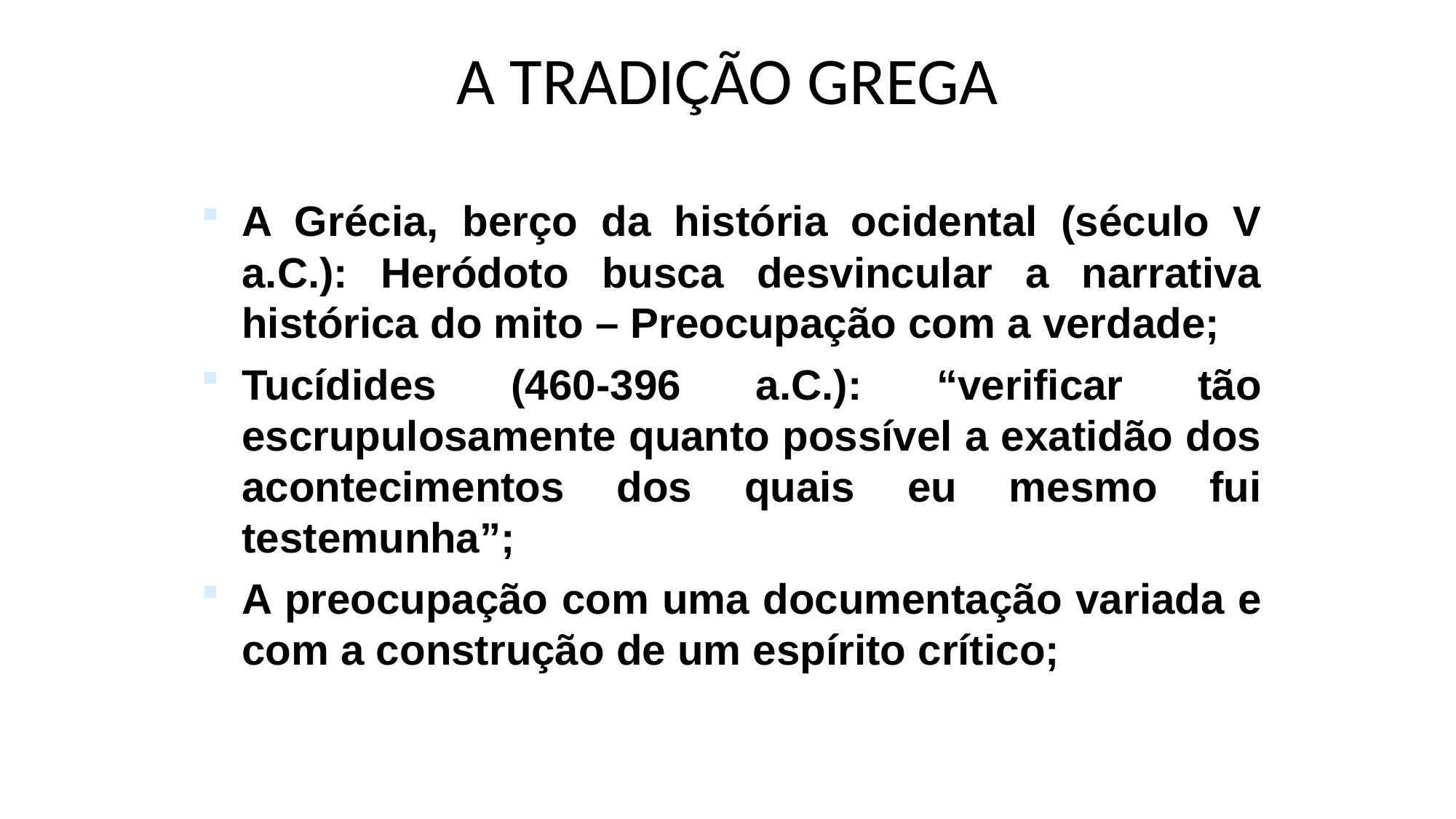

# A TRADIÇÃO GREGA
A Grécia, berço da história ocidental (século V a.C.): Heródoto busca desvincular a narrativa histórica do mito – Preocupação com a verdade;
Tucídides (460-396 a.C.): “verificar tão escrupulosamente quanto possível a exatidão dos acontecimentos dos quais eu mesmo fui testemunha”;
A preocupação com uma documentação variada e com a construção de um espírito crítico;